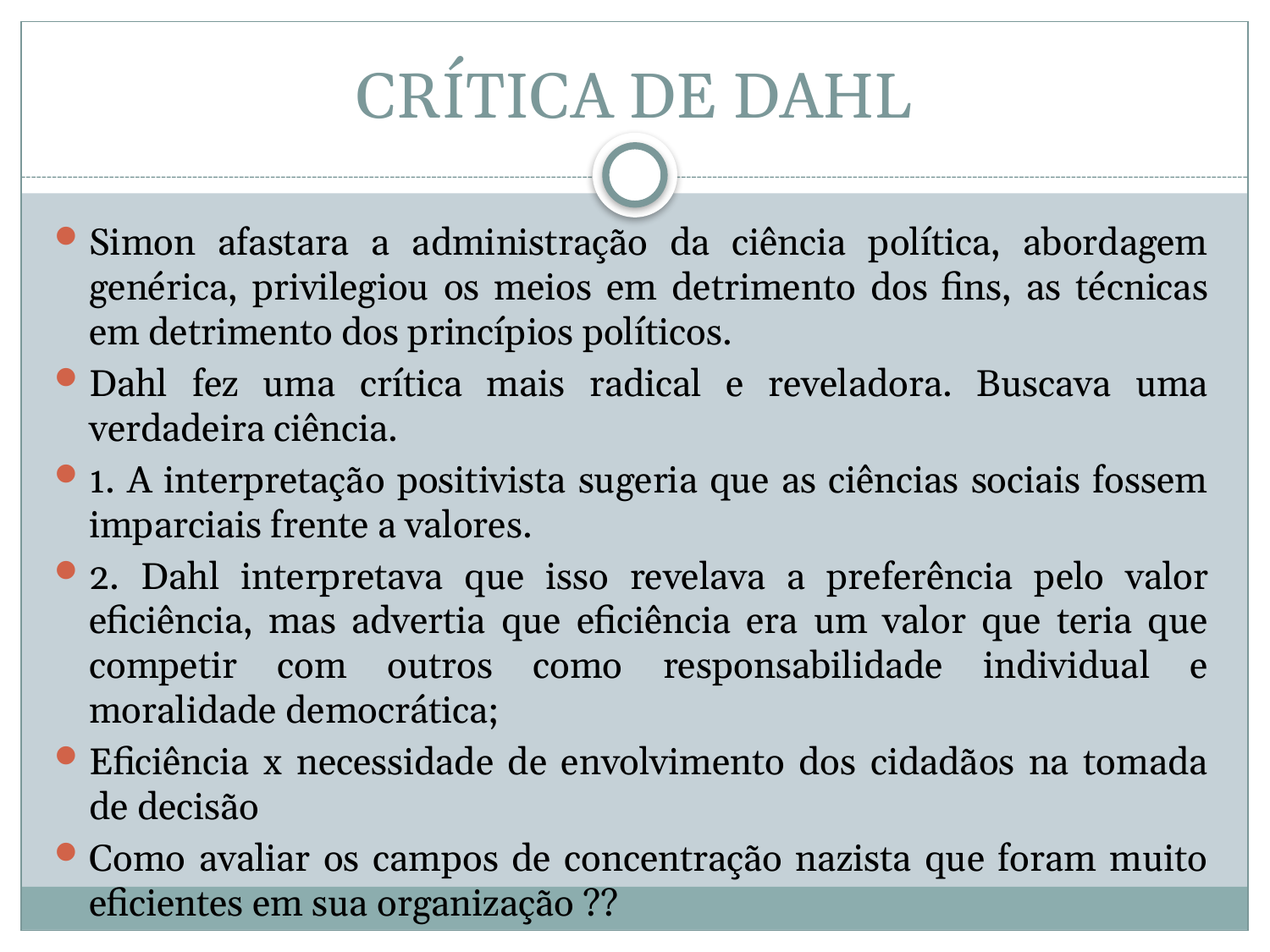

# CRÍTICA DE DAHL
Simon afastara a administração da ciência política, abordagem genérica, privilegiou os meios em detrimento dos fins, as técnicas em detrimento dos princípios políticos.
Dahl fez uma crítica mais radical e reveladora. Buscava uma verdadeira ciência.
1. A interpretação positivista sugeria que as ciências sociais fossem imparciais frente a valores.
2. Dahl interpretava que isso revelava a preferência pelo valor eficiência, mas advertia que eficiência era um valor que teria que competir com outros como responsabilidade individual e moralidade democrática;
Eficiência x necessidade de envolvimento dos cidadãos na tomada de decisão
Como avaliar os campos de concentração nazista que foram muito eficientes em sua organização ??